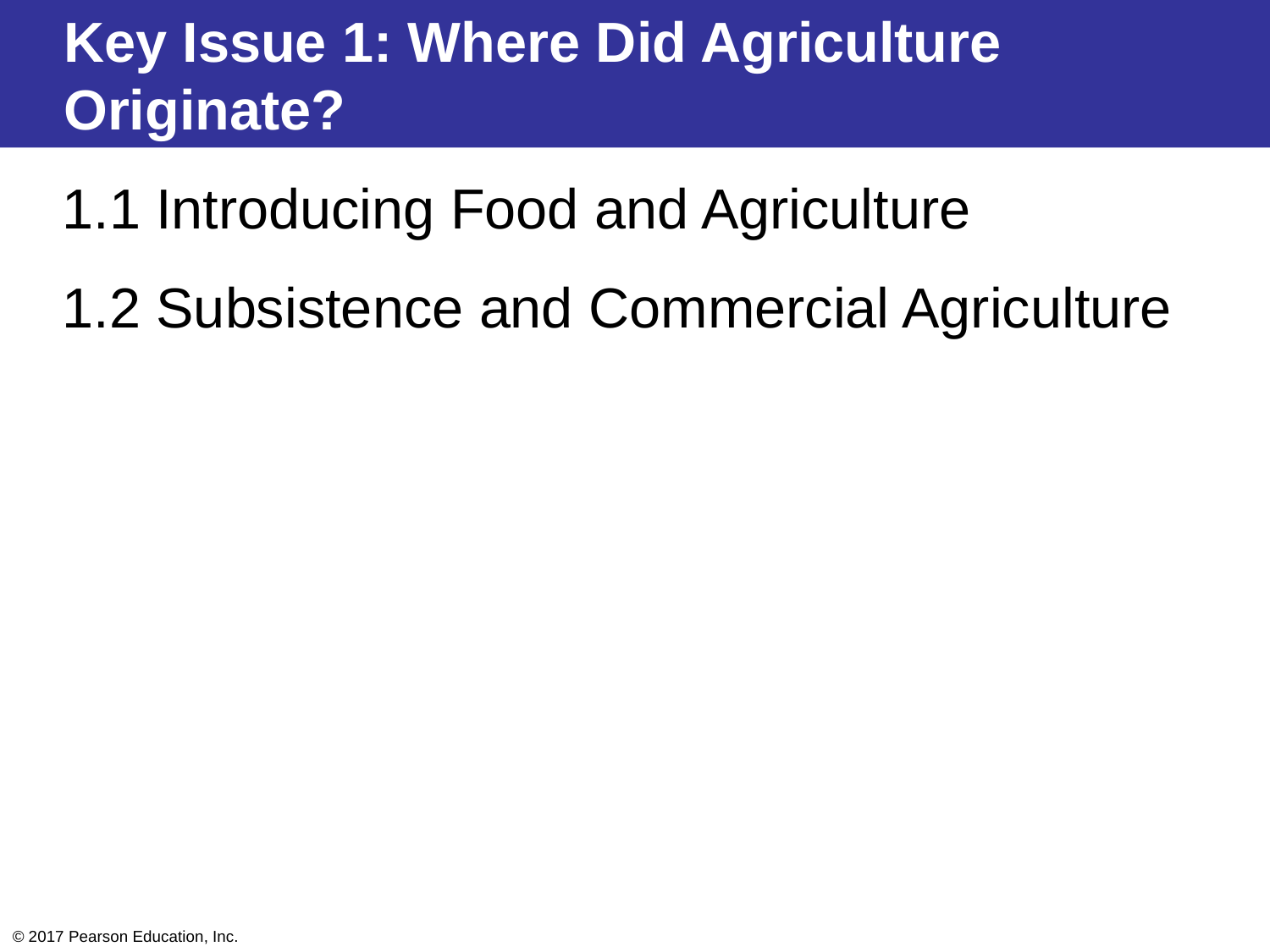

Key Issue 1: Where Did Agriculture Originate?
1.1 Introducing Food and Agriculture
1.2 Subsistence and Commercial Agriculture